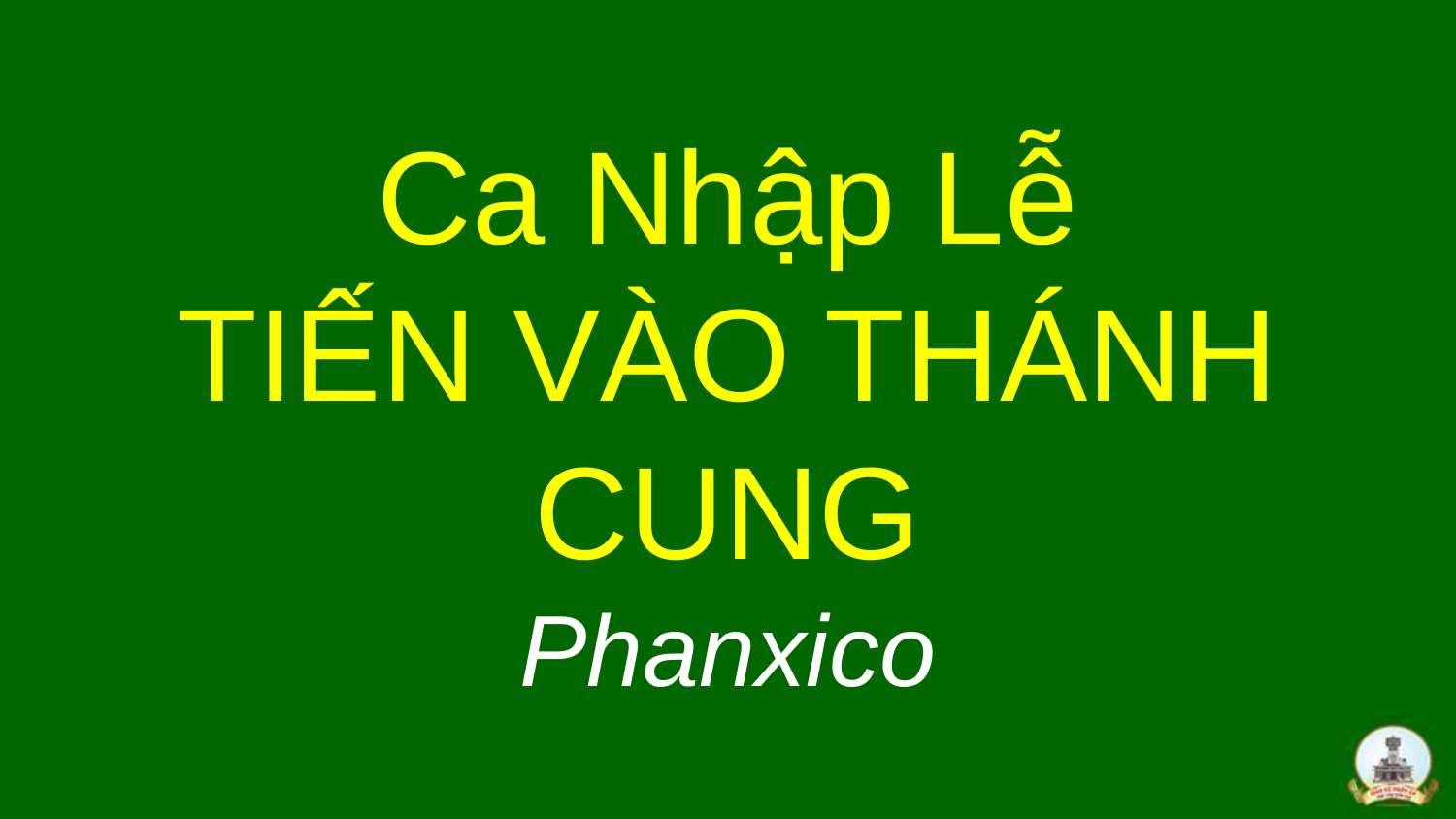

# Ca Nhập Lễ TIẾN VÀO THÁNH CUNG Phanxico